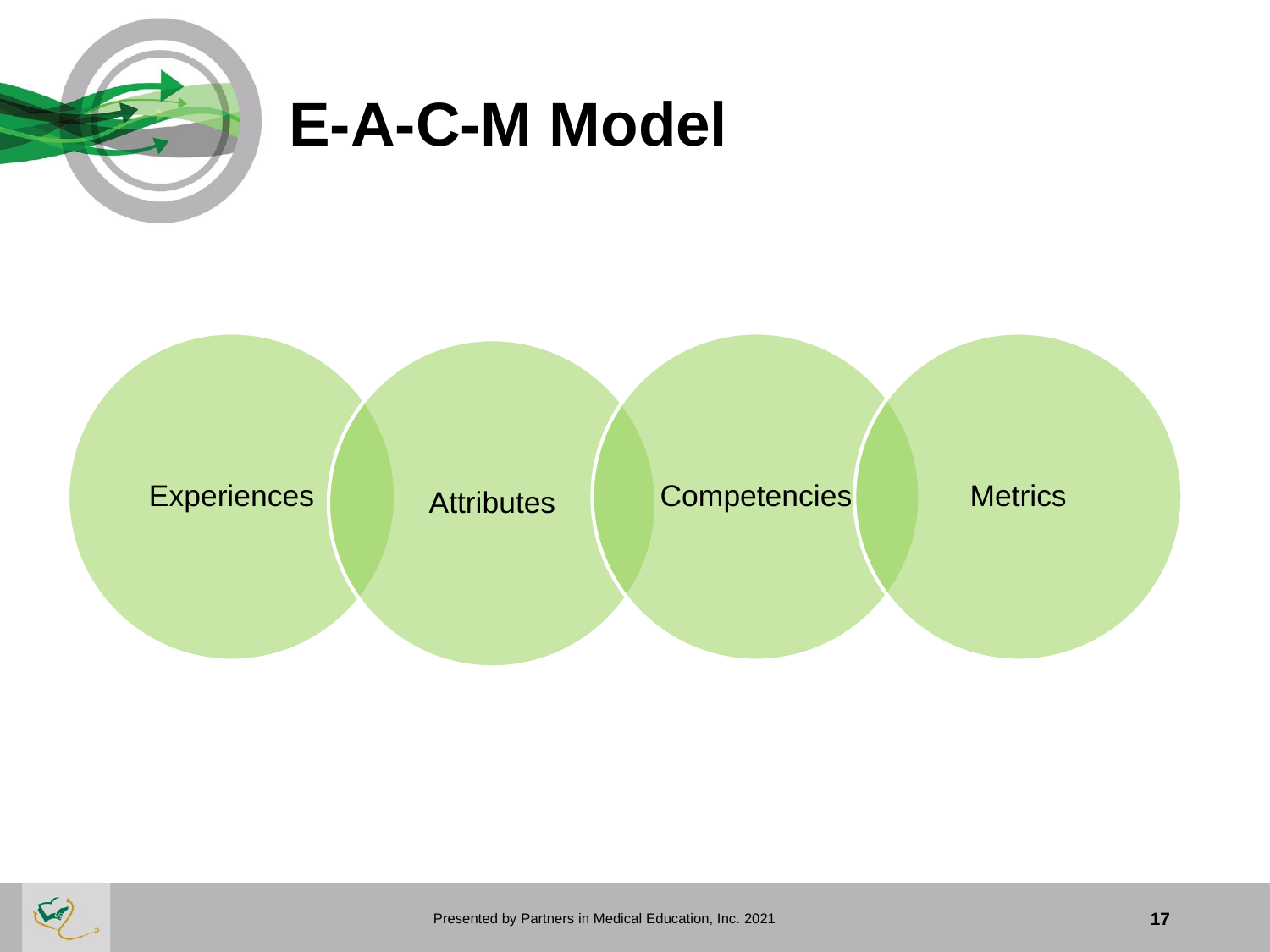

# E-A-C-M Model
Experiences
Attributes
Competencies
Metrics
Presented by Partners in Medical Education, Inc. 2021
17